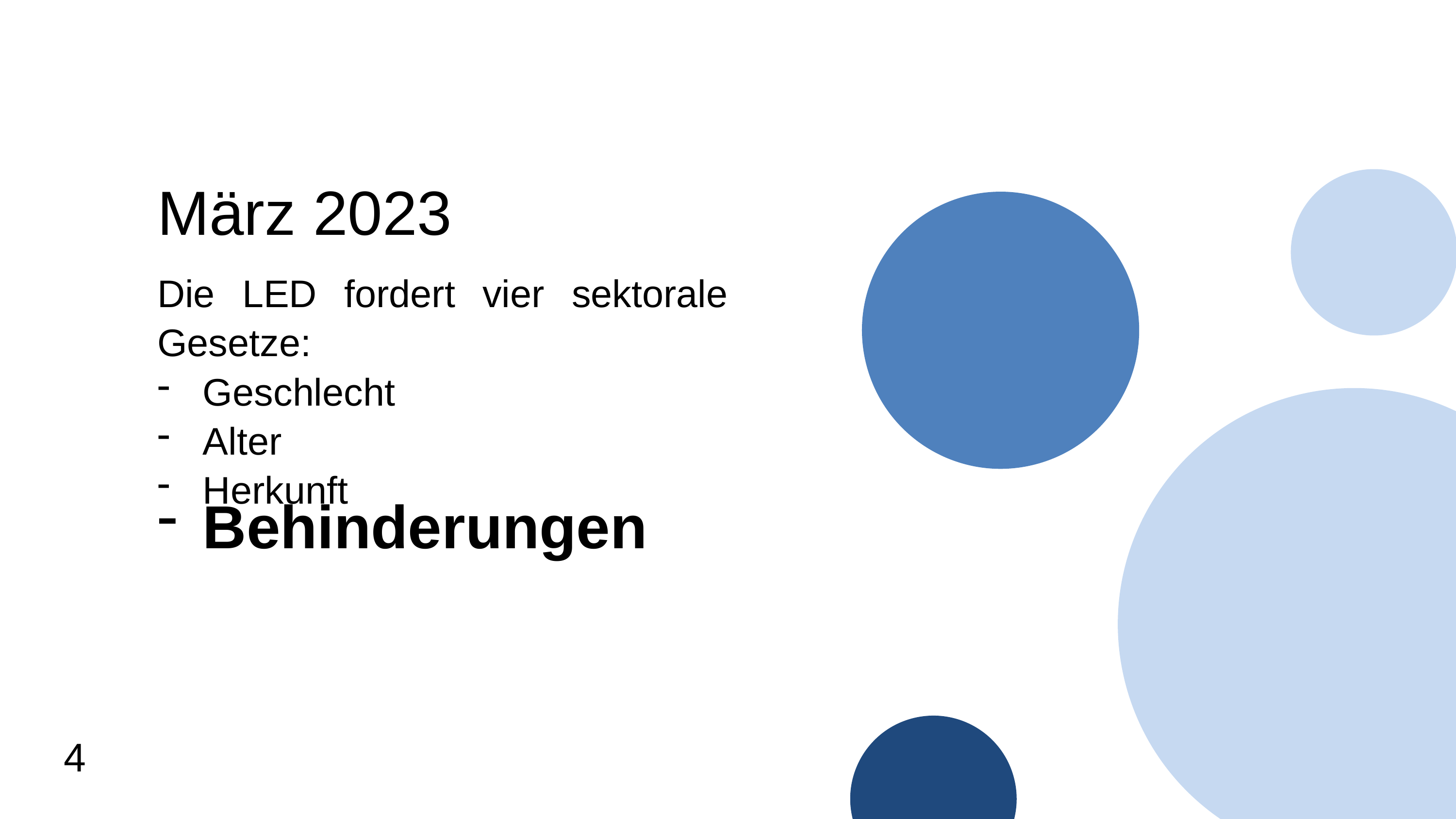

März 2023

Die LED fordert vier sektorale Gesetze:
Geschlecht
Alter
Herkunft
Behinderungen

4